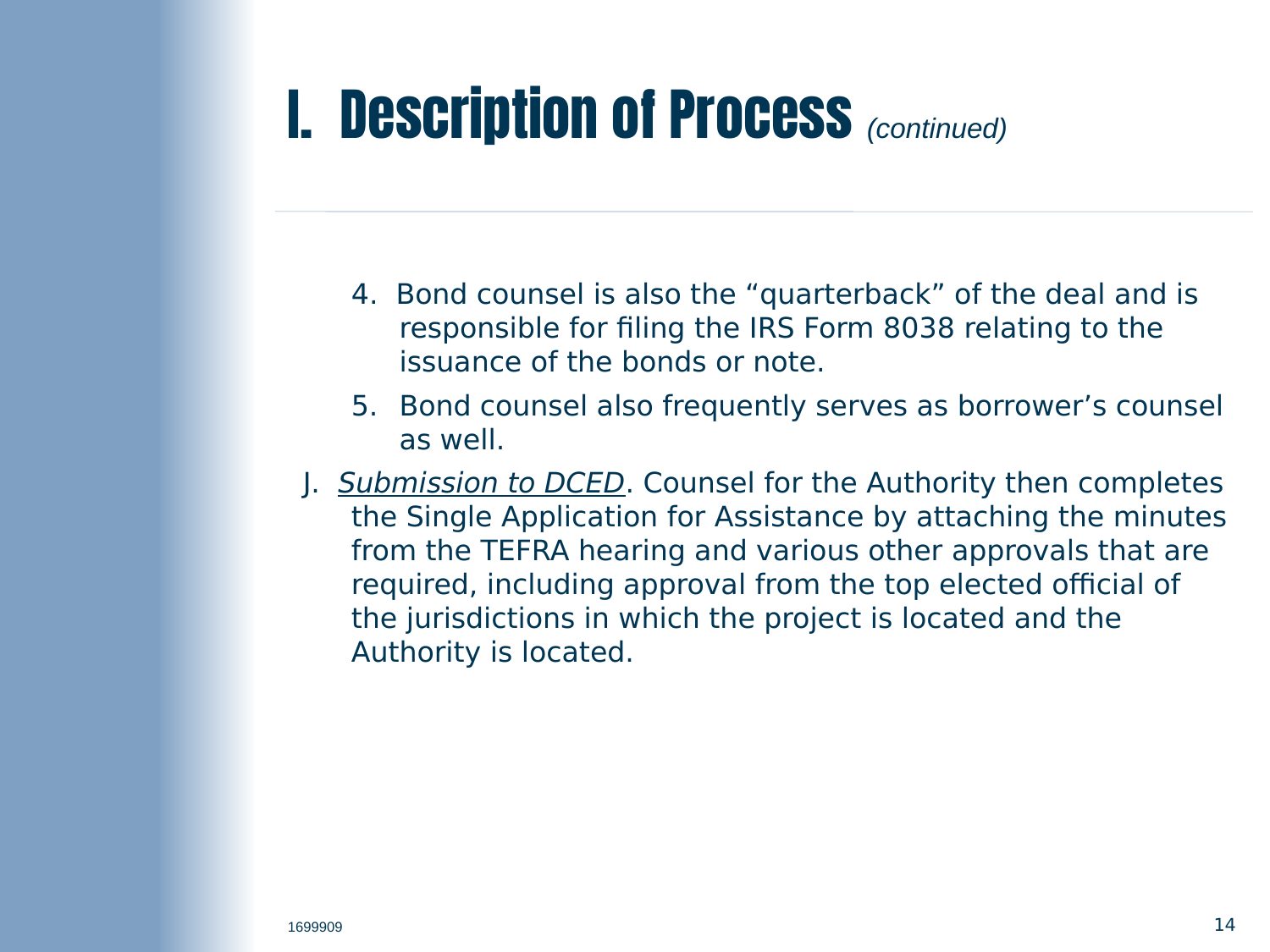

# I.  Description of Process (continued)

4.  Bond counsel is also the “quarterback” of the deal and is responsible for filing the IRS Form 8038 relating to the issuance of the bonds or note.
Bond counsel also frequently serves as borrower’s counsel as well.
J.  Submission to DCED. Counsel for the Authority then completes the Single Application for Assistance by attaching the minutes from the TEFRA hearing and various other approvals that are required, including approval from the top elected official of the jurisdictions in which the project is located and the Authority is located.

1699909
14